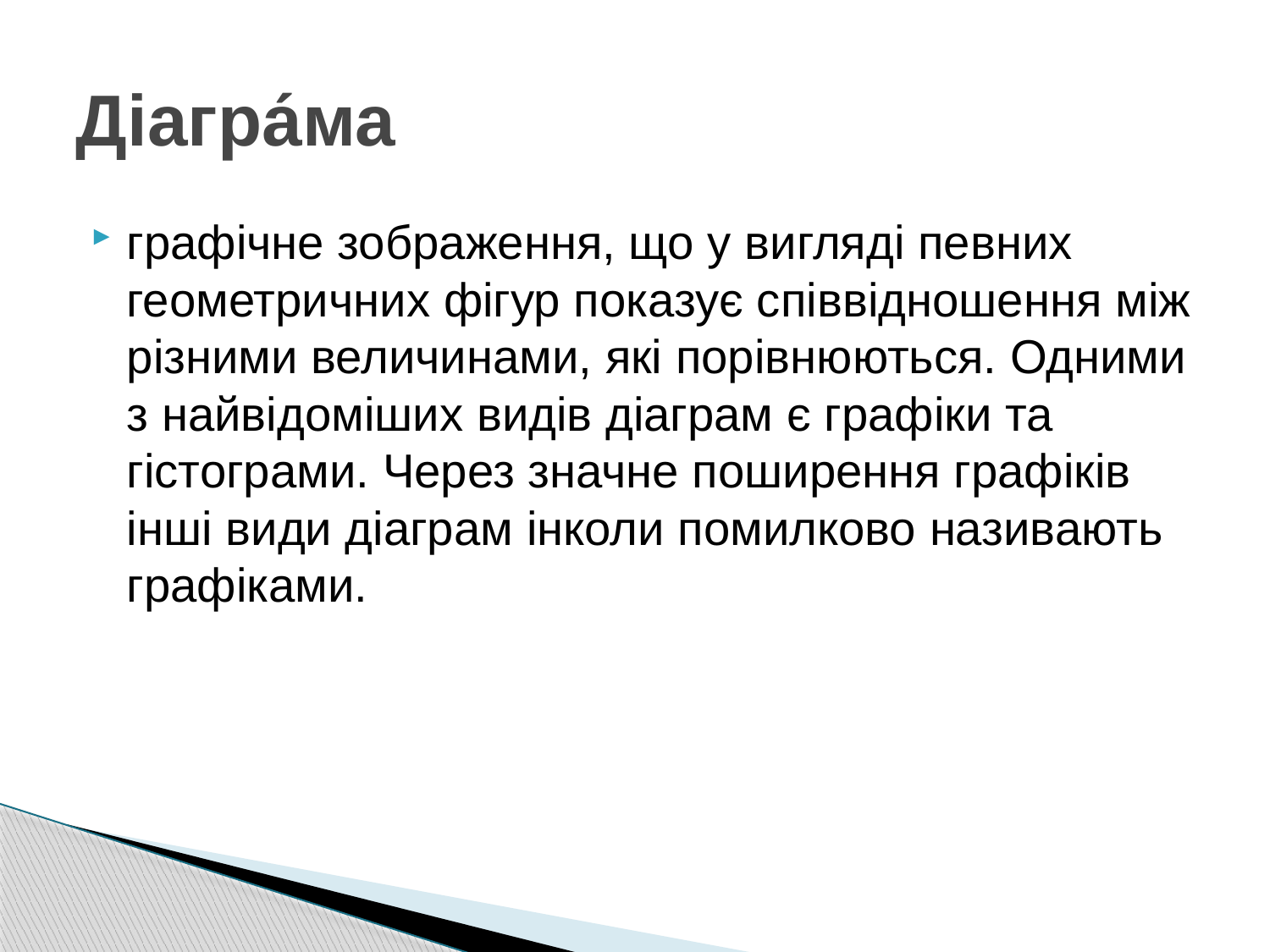

# Діагра́ма
графічне зображення, що у вигляді певних геометричних фігур показує співвідношення між різними величинами, які порівнюються. Одними з найвідоміших видів діаграм є графіки та гістограми. Через значне поширення графіків інші види діаграм інколи помилково називають графіками.